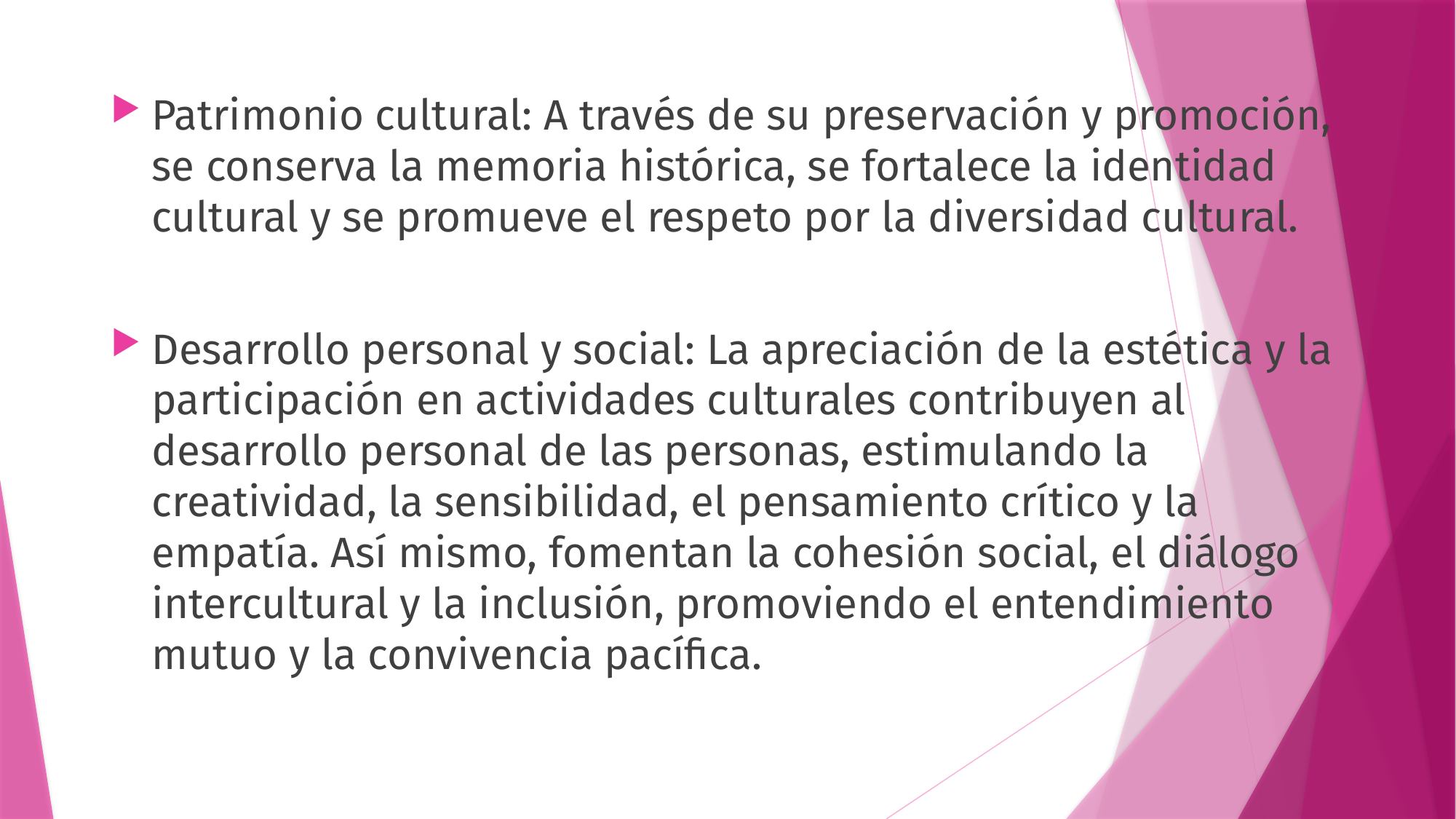

Patrimonio cultural: A través de su preservación y promoción, se conserva la memoria histórica, se fortalece la identidad cultural y se promueve el respeto por la diversidad cultural.

Desarrollo personal y social: La apreciación de la estética y la participación en actividades culturales contribuyen al desarrollo personal de las personas, estimulando la creatividad, la sensibilidad, el pensamiento crítico y la empatía. Así mismo, fomentan la cohesión social, el diálogo intercultural y la inclusión, promoviendo el entendimiento mutuo y la convivencia pacífica.